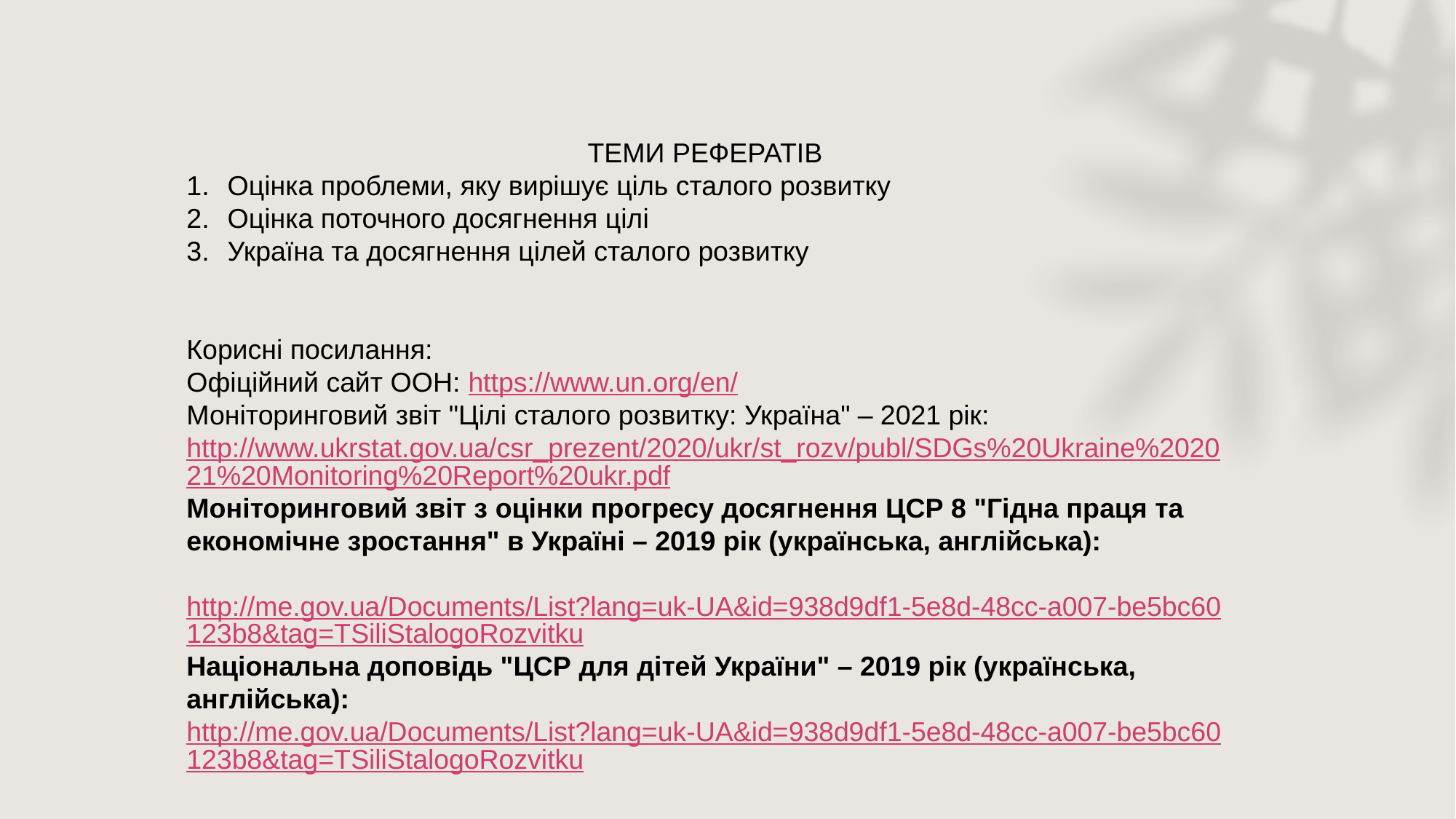

ТЕМИ РЕФЕРАТІВ
Оцінка проблеми, яку вирішує ціль сталого розвитку
Оцінка поточного досягнення цілі
Україна та досягнення цілей сталого розвитку

Корисні посилання:
Офіційний сайт ООН: https://www.un.org/en/
Моніторинговий звіт "Цілі сталого розвитку: Україна" – 2021 рік: http://www.ukrstat.gov.ua/csr_prezent/2020/ukr/st_rozv/publ/SDGs%20Ukraine%202021%20Monitoring%20Report%20ukr.pdf
Моніторинговий звіт з оцінки прогресу досягнення ЦСР 8 "Гідна праця та економічне зростання" в Україні – 2019 рік (українська, англійська):
 http://me.gov.ua/Documents/List?lang=uk-UA&id=938d9df1-5e8d-48cc-a007-be5bc60123b8&tag=TSiliStalogoRozvitku
Національна доповідь "ЦСР для дітей України" – 2019 рік (українська, англійська):
http://me.gov.ua/Documents/List?lang=uk-UA&id=938d9df1-5e8d-48cc-a007-be5bc60123b8&tag=TSiliStalogoRozvitku